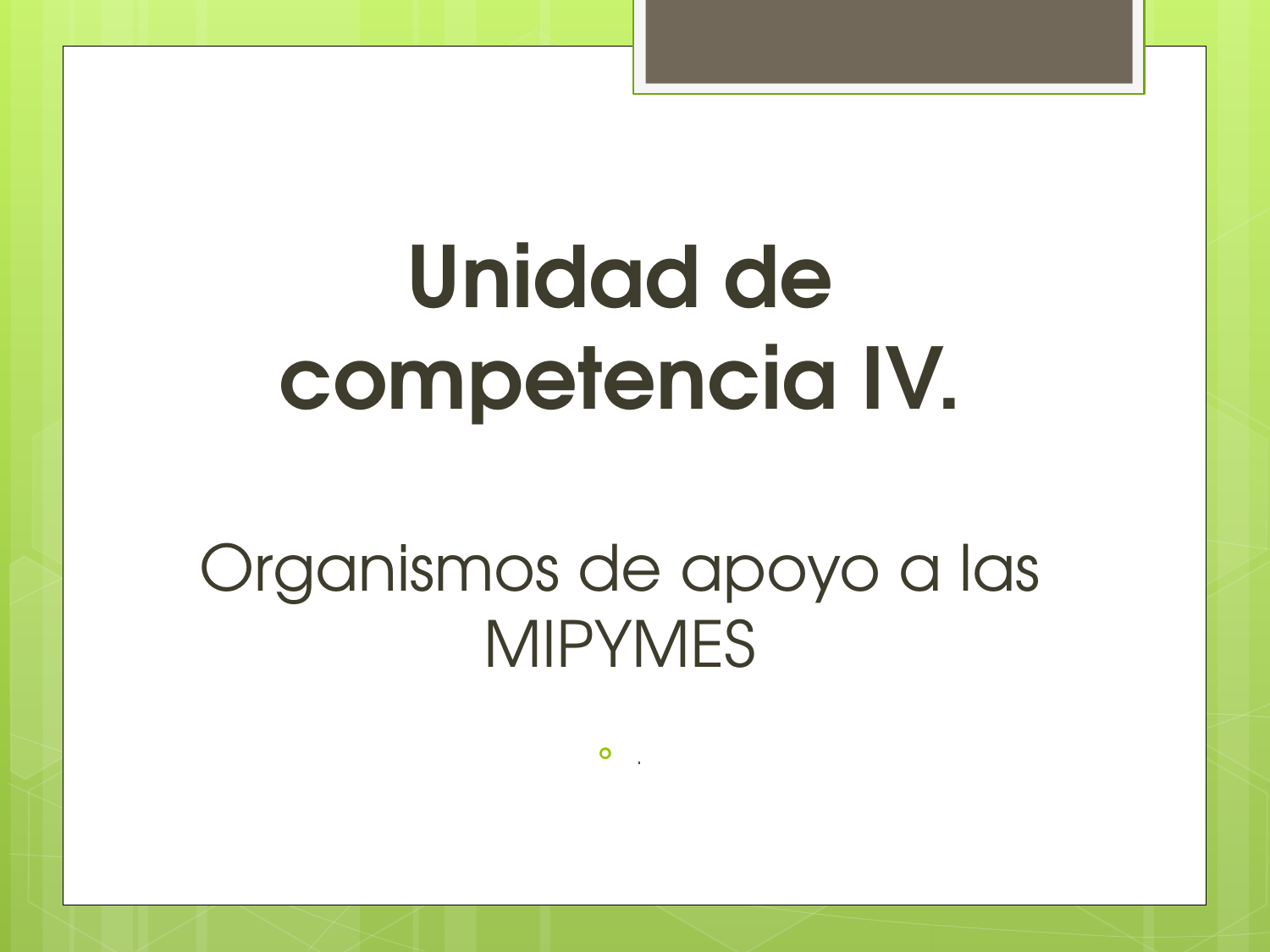

Unidad de competencia IV.

Organismos de apoyo a las MIPYMES

.